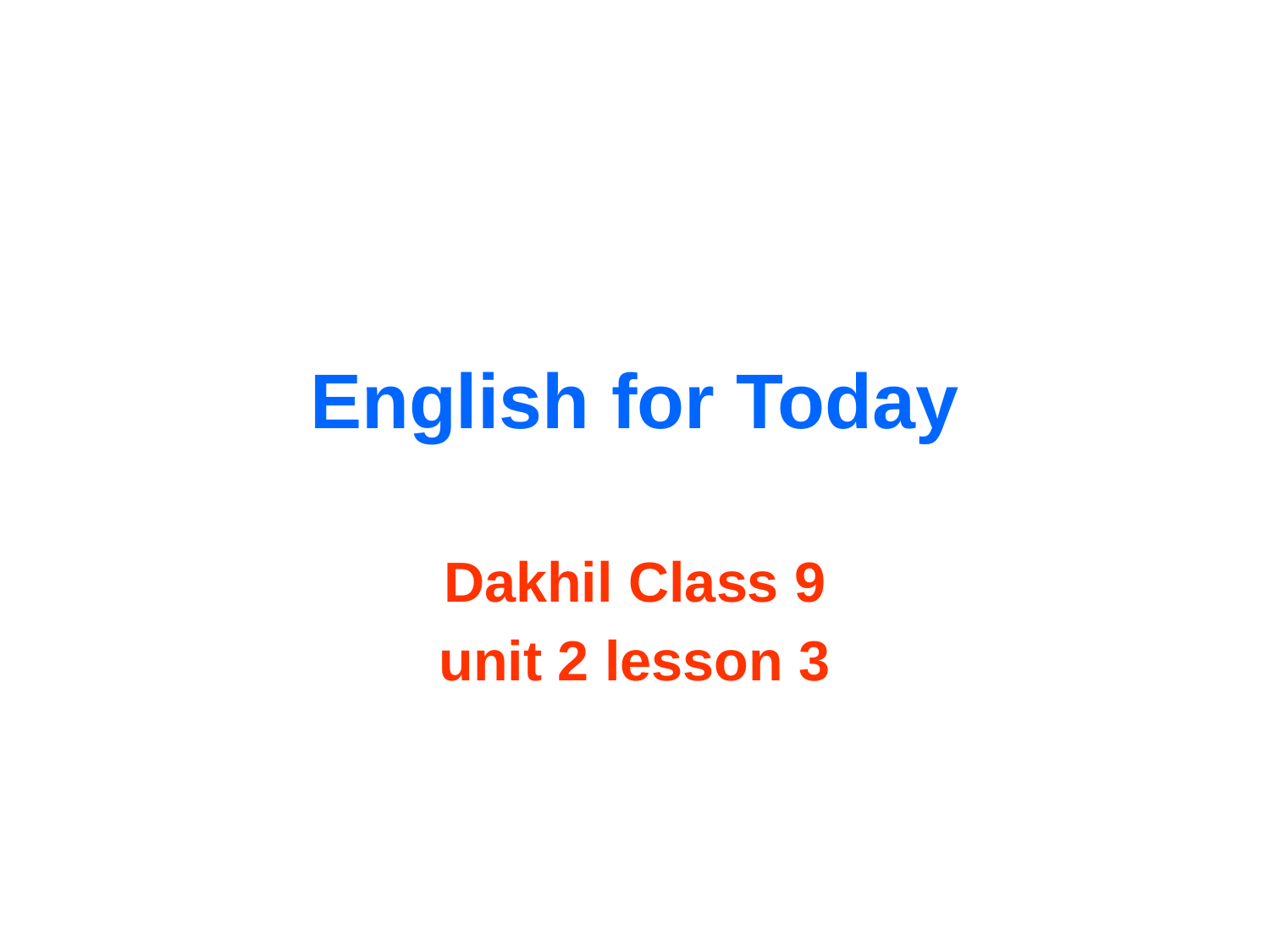

# English for Today
Dakhil Class 9
unit 2 lesson 3